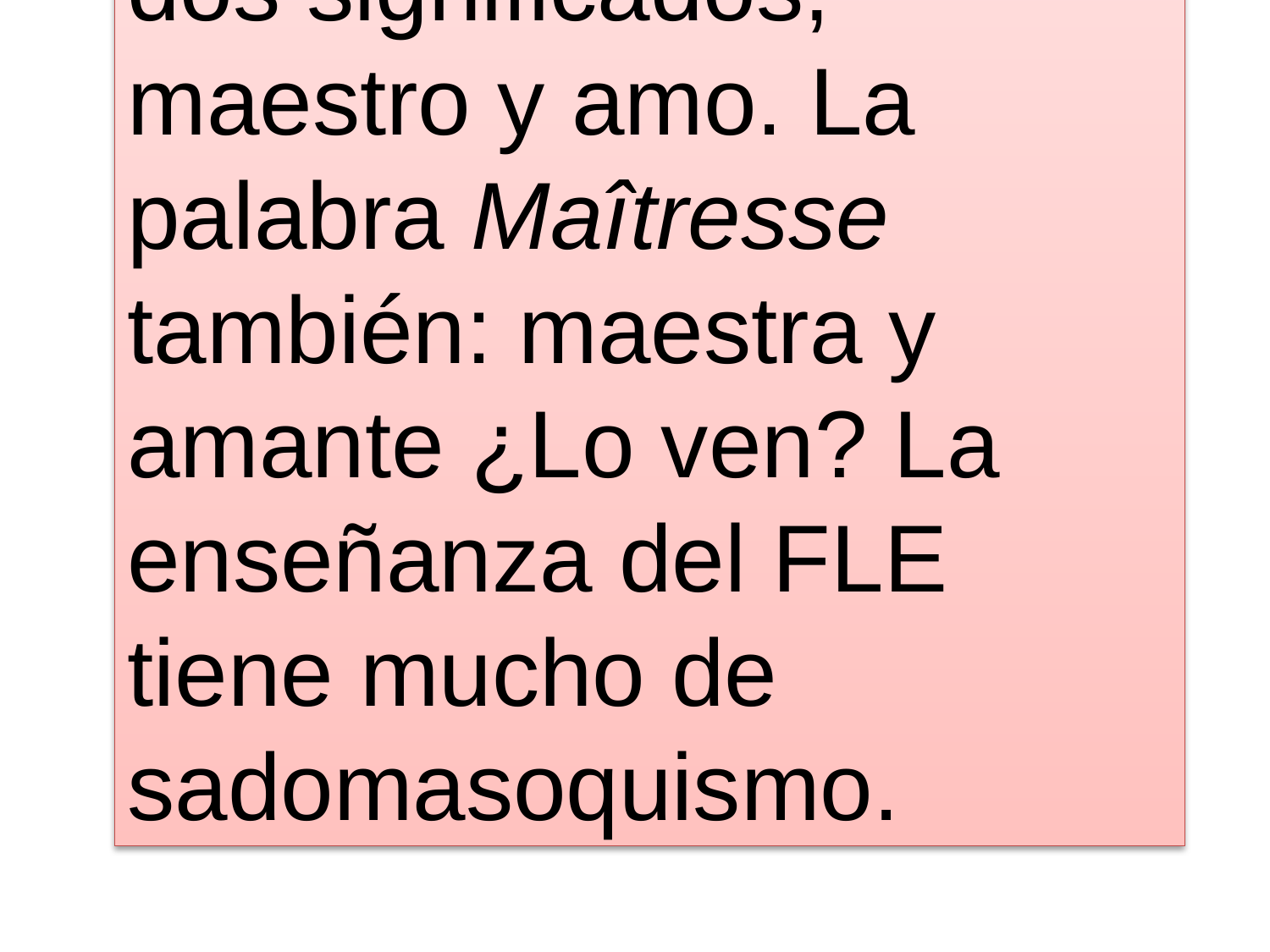

En idioma francés, la palabra Maître  tiene dos significados, maestro y amo. La palabra Maîtresse también: maestra y amante ¿Lo ven? La enseñanza del FLE tiene mucho de sadomasoquismo.